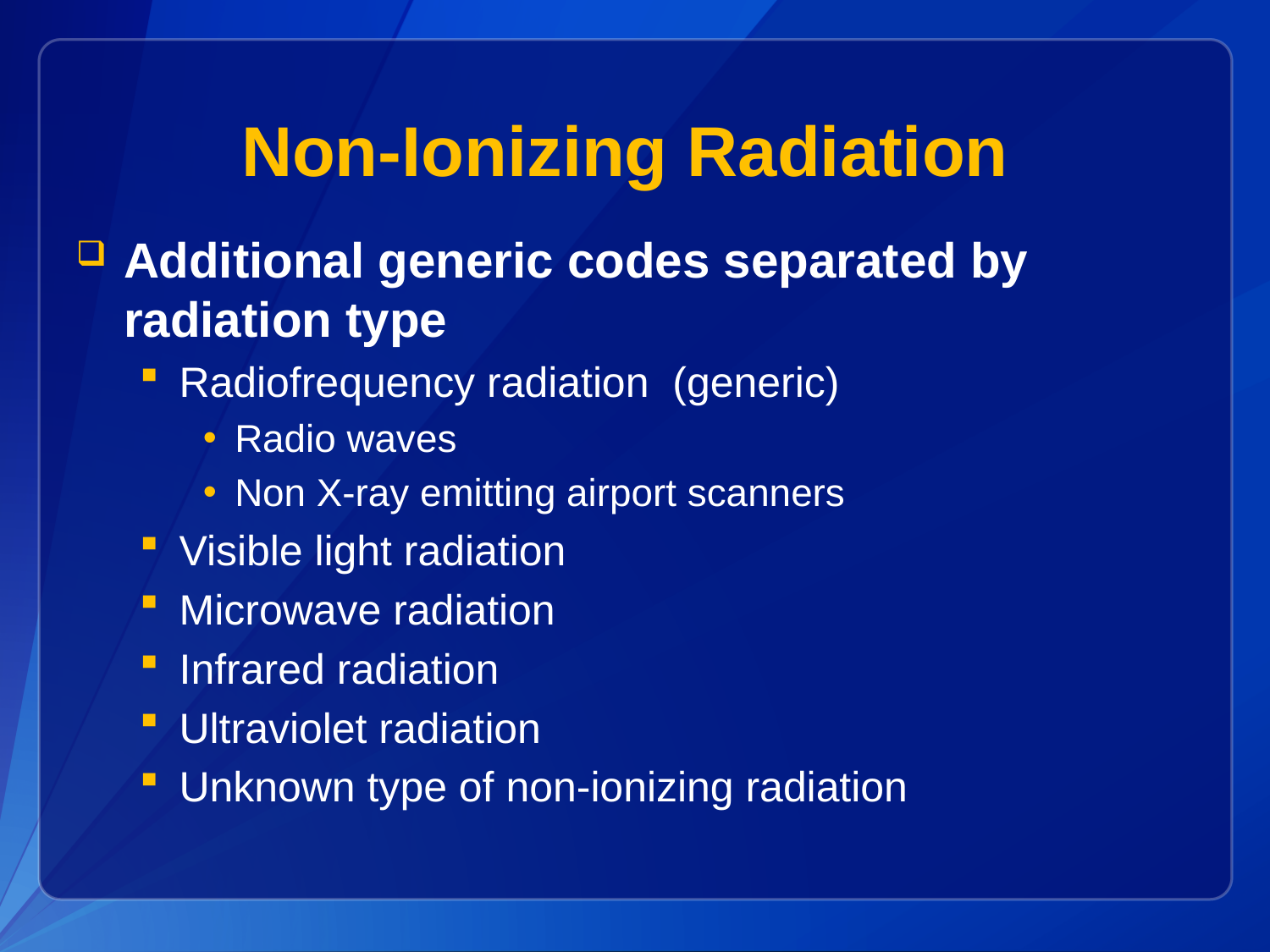

# Non-Ionizing Radiation
Additional generic codes separated by radiation type
Radiofrequency radiation  (generic)
Radio waves
Non X-ray emitting airport scanners
Visible light radiation
Microwave radiation
Infrared radiation
Ultraviolet radiation
Unknown type of non-ionizing radiation